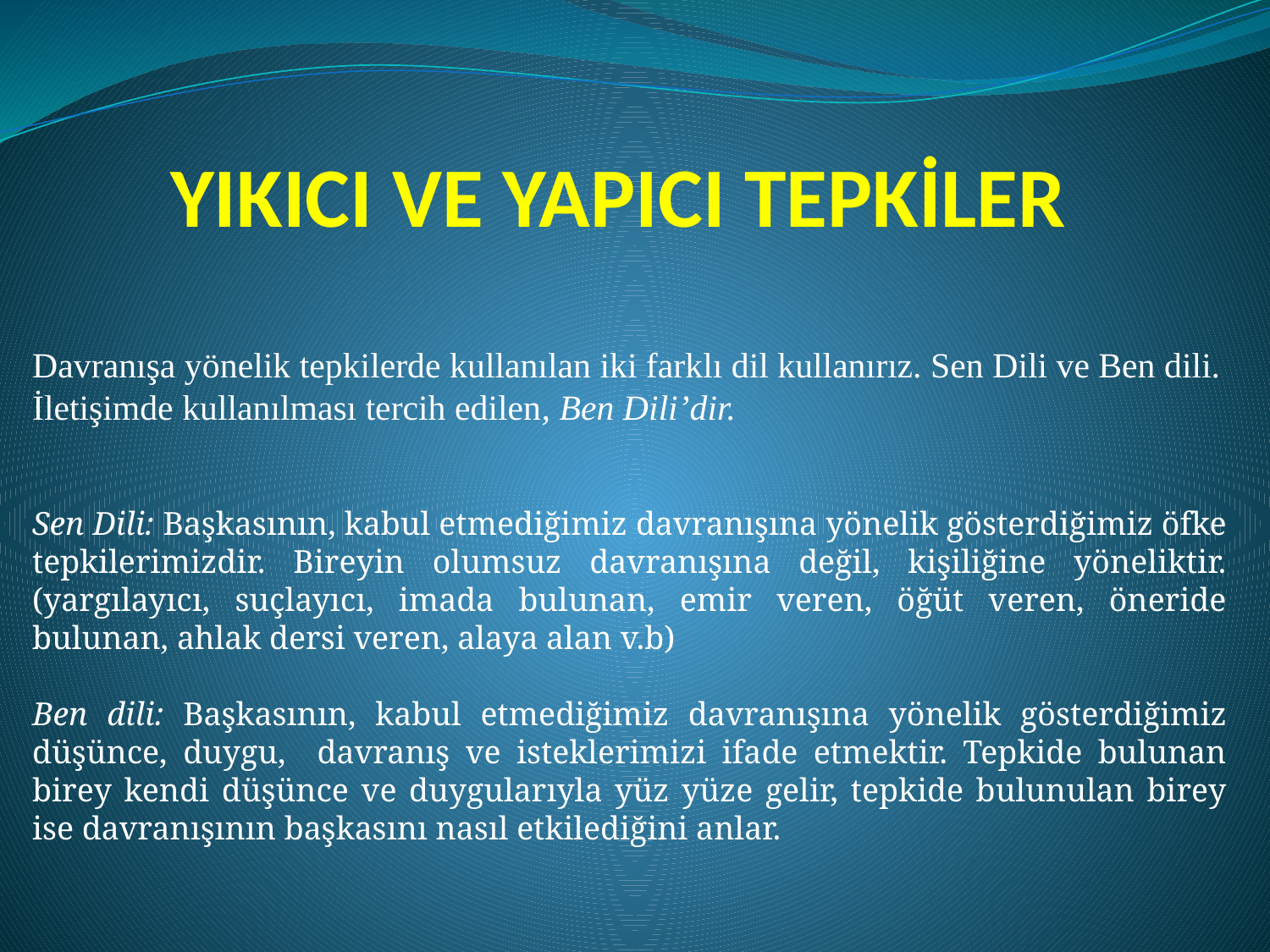

# YIKICI VE YAPICI TEPKİLER

Davranışa yönelik tepkilerde kullanılan iki farklı dil kullanırız. Sen Dili ve Ben dili.
İletişimde kullanılması tercih edilen, Ben Dili’dir.

Sen Dili: Başkasının, kabul etmediğimiz davranışına yönelik gösterdiğimiz öfke tepkilerimizdir. Bireyin olumsuz davranışına değil, kişiliğine yöneliktir. (yargılayıcı, suçlayıcı, imada bulunan, emir veren, öğüt veren, öneride bulunan, ahlak dersi veren, alaya alan v.b)

Ben dili: Başkasının, kabul etmediğimiz davranışına yönelik gösterdiğimiz düşünce, duygu,  davranış ve isteklerimizi ifade etmektir. Tepkide bulunan birey kendi düşünce ve duygularıyla yüz yüze gelir, tepkide bulunulan birey ise davranışının başkasını nasıl etkilediğini anlar.